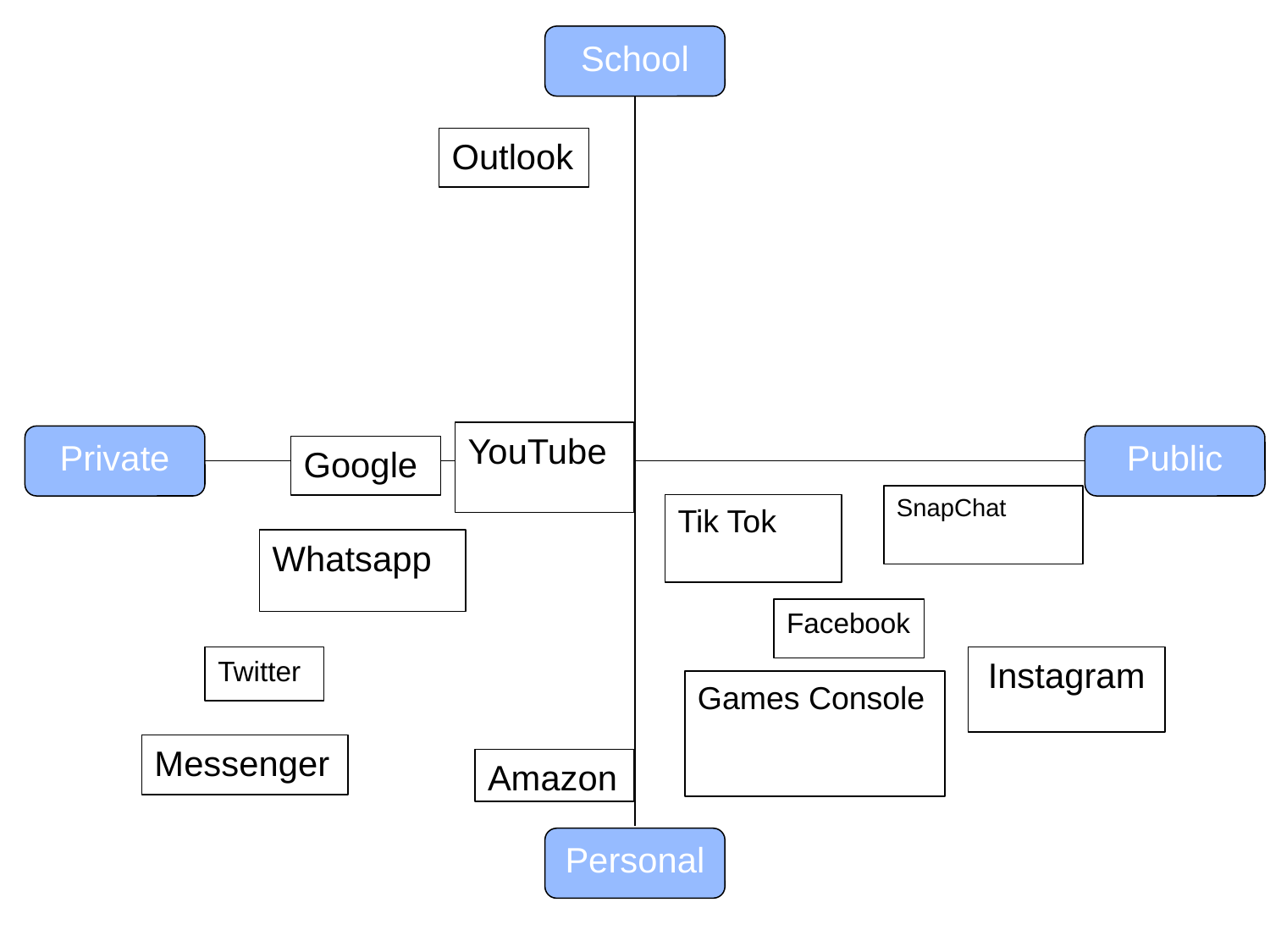

School
Outlook
YouTube
Private
Public
Google
SnapChat
Tik Tok
Whatsapp
Facebook
Twitter
Instagram
Games Console
Messenger
Amazon
Personal